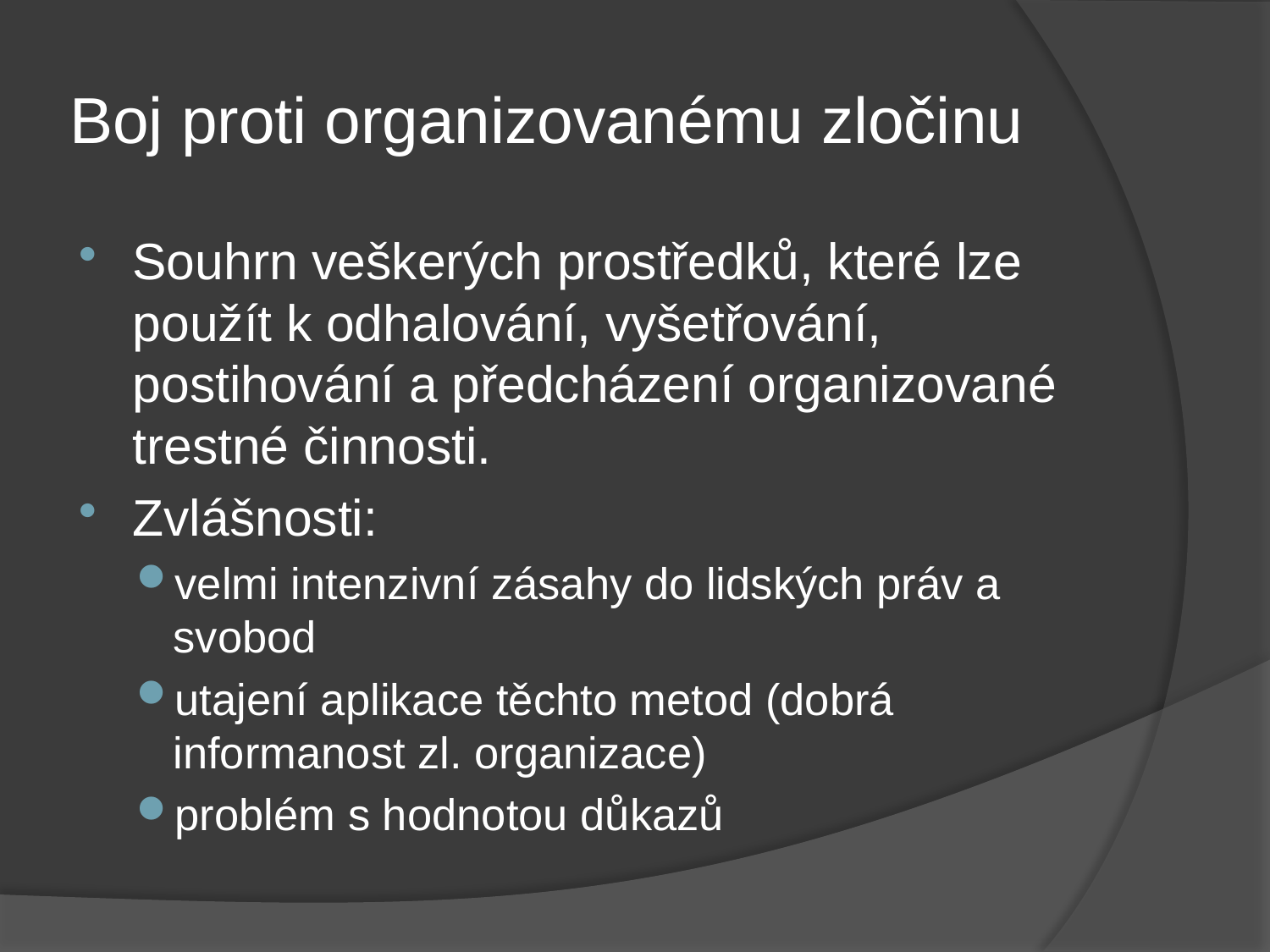

# Boj proti organizovanému zločinu
Souhrn veškerých prostředků, které lze použít k odhalování, vyšetřování, postihování a předcházení organizované trestné činnosti.
Zvlášnosti:
velmi intenzivní zásahy do lidských práv a svobod
utajení aplikace těchto metod (dobrá informanost zl. organizace)
problém s hodnotou důkazů